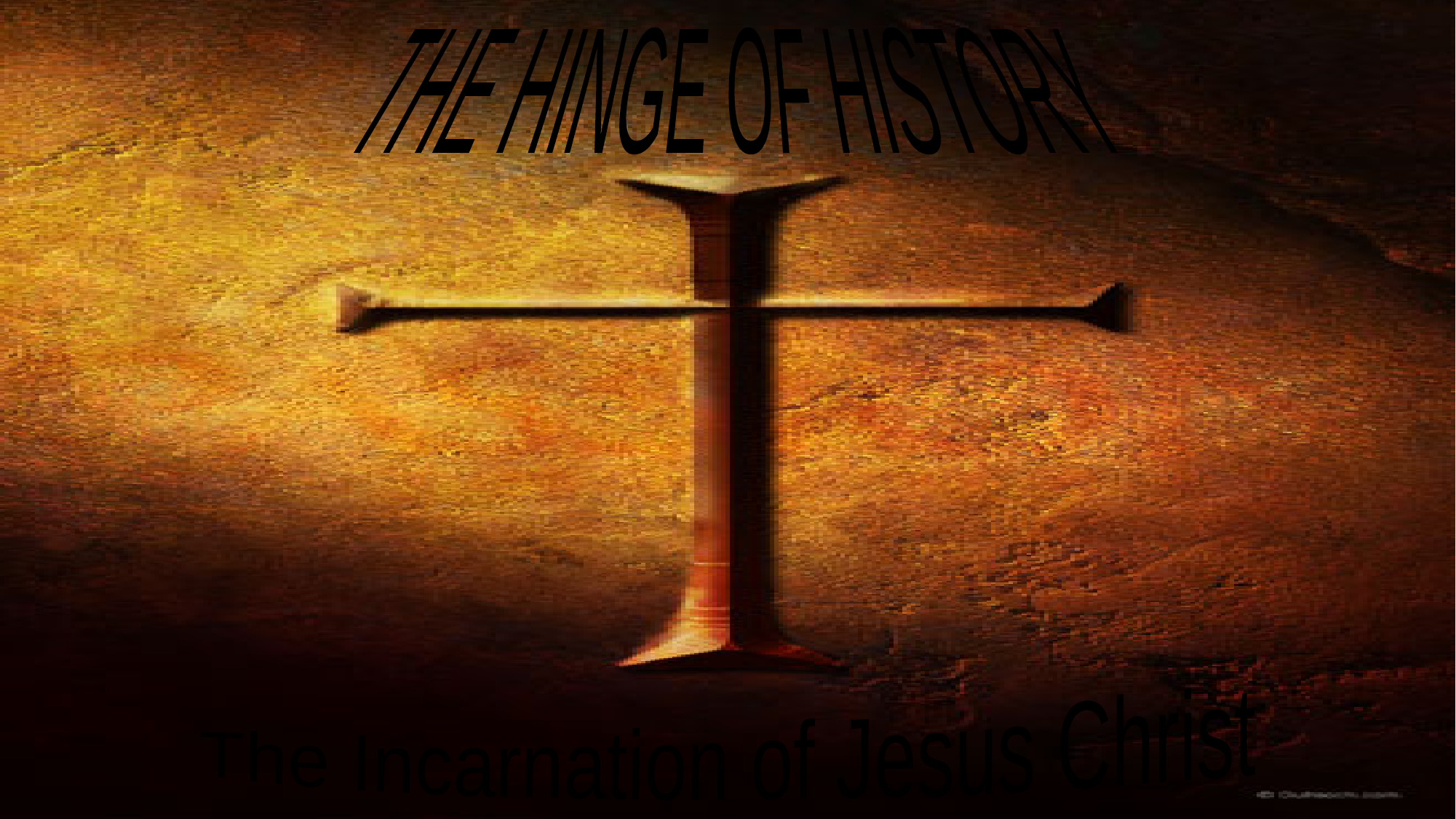

THE HINGE OF HISTORY
The Incarnation of Jesus Christ